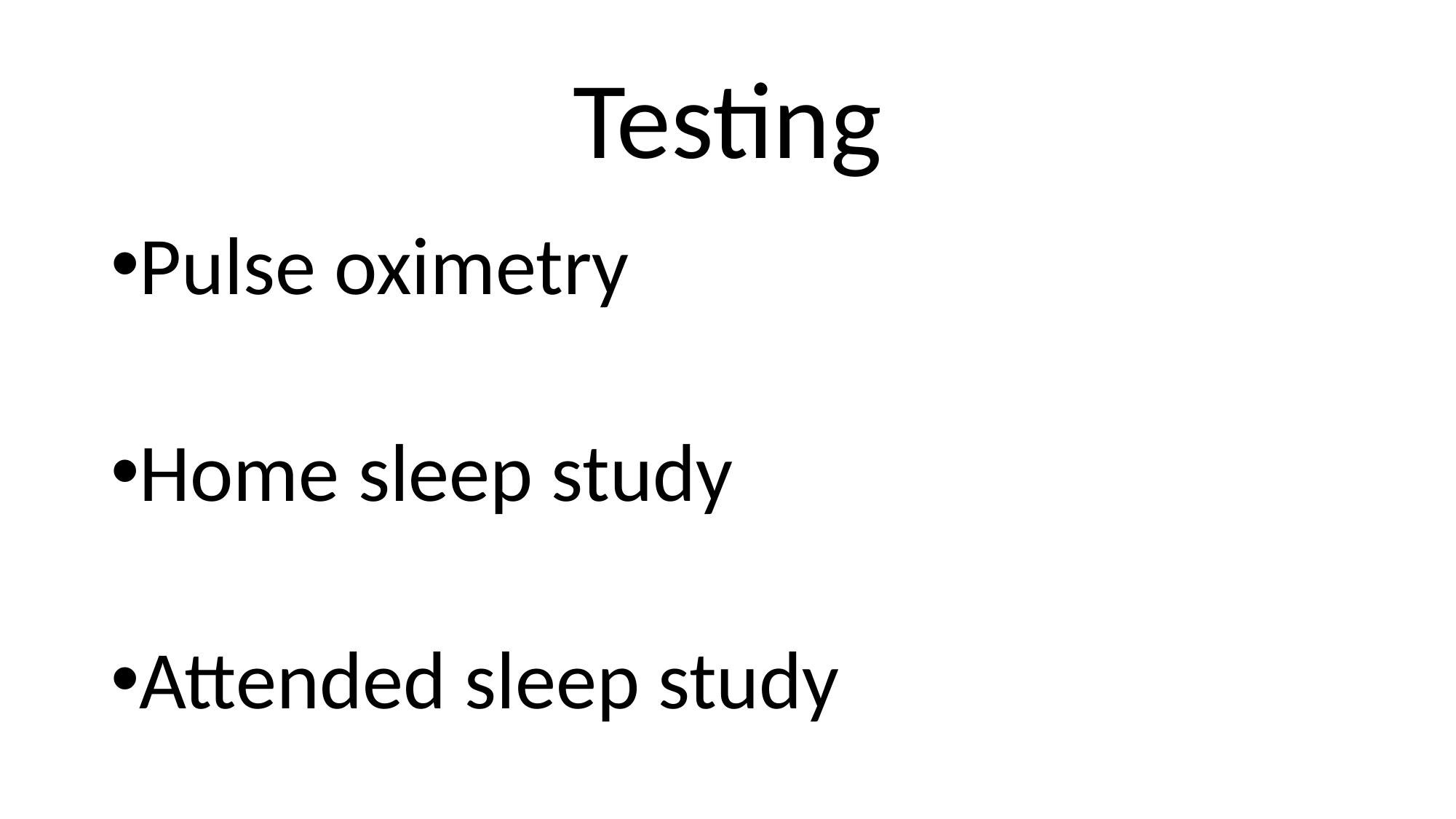

# Testing
Pulse oximetry

Home sleep study

Attended sleep study